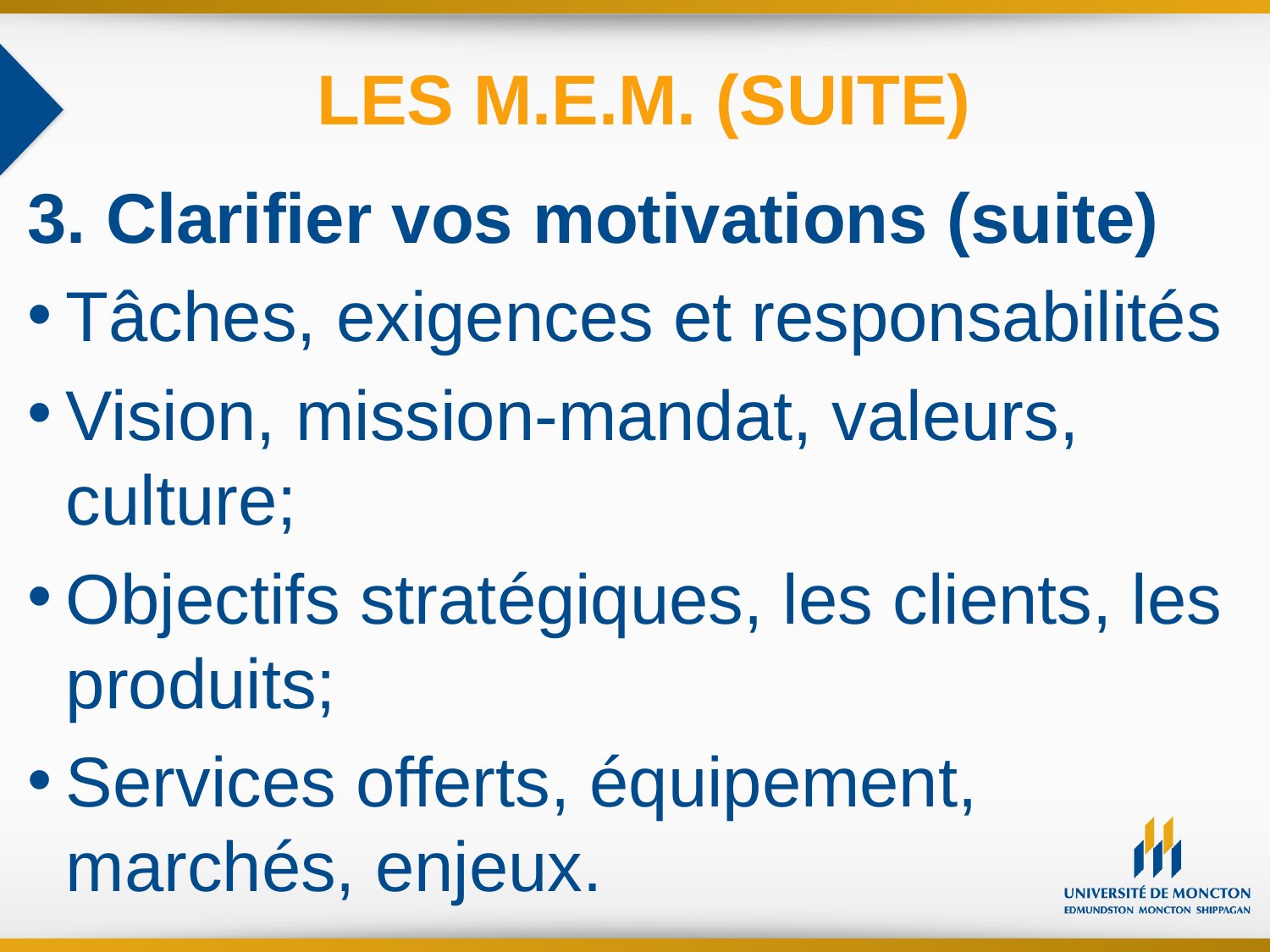

LES M.E.M. (SUITE)

3. Clarifier vos motivations (suite)
Tâches, exigences et responsabilités
Vision, mission-mandat, valeurs, culture;
Objectifs stratégiques, les clients, les produits;
Services offerts, équipement, marchés, enjeux.